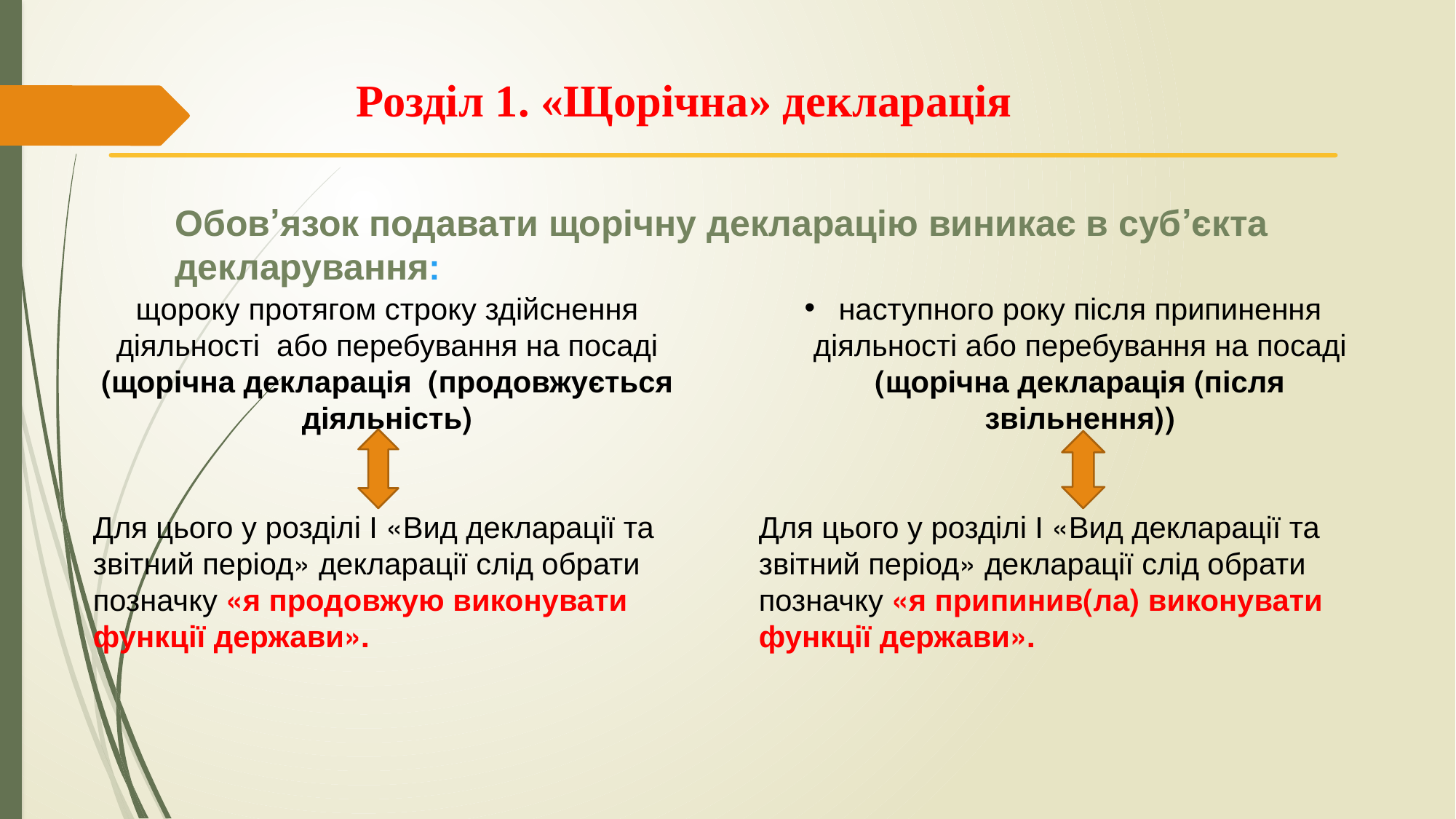

Розділ 1. «Щорічна» декларація
Обов’язок подавати щорічну декларацію виникає в суб’єкта декларування:

щороку протягом строку здійснення діяльності  або перебування на посаді (щорічна декларація  (продовжується діяльність)

Для цього у розділі І «Вид декларації та звітний період» декларації слід обрати позначку «я продовжую виконувати функції держави».

наступного року після припинення діяльності або перебування на посаді (щорічна декларація (після звільнення))

Для цього у розділі І «Вид декларації та звітний період» декларації слід обрати позначку «я припинив(ла) виконувати функції держави».